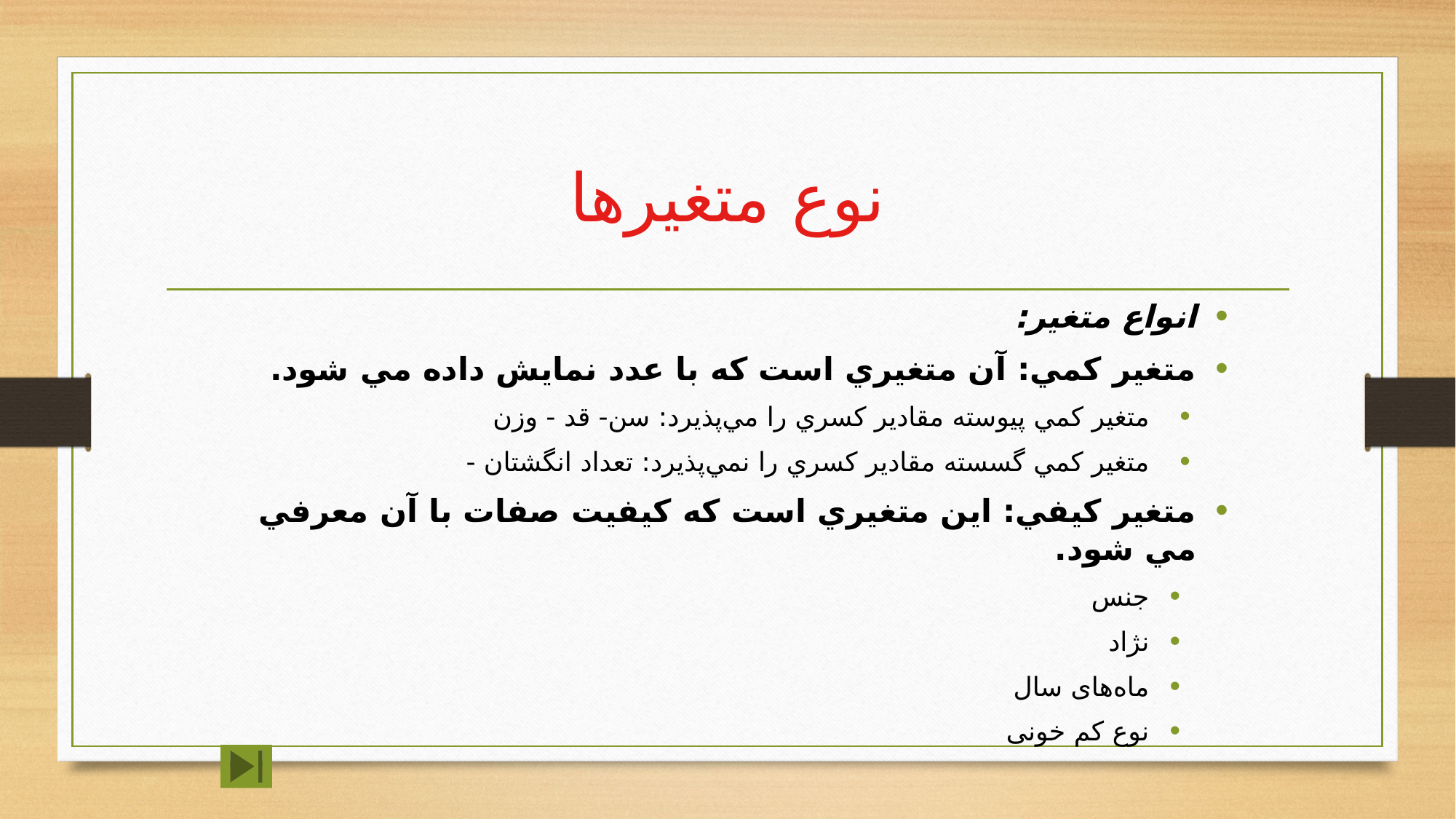

# نوع متغیرها
انواع متغیر:
متغير کمي: آن متغيري است که با عدد نمايش داده مي شود.
متغير کمي پيوسته مقادير کسري را مي‌پذيرد: سن- قد - وزن
متغير کمي گسسته مقادير کسري را نمي‌پذيرد: تعداد انگشتان -
متغير کيفي: اين متغيري است که کيفيت صفات با آن معرفي مي شود.
جنس
نژاد
ماه‌های سال
نوع کم خونی